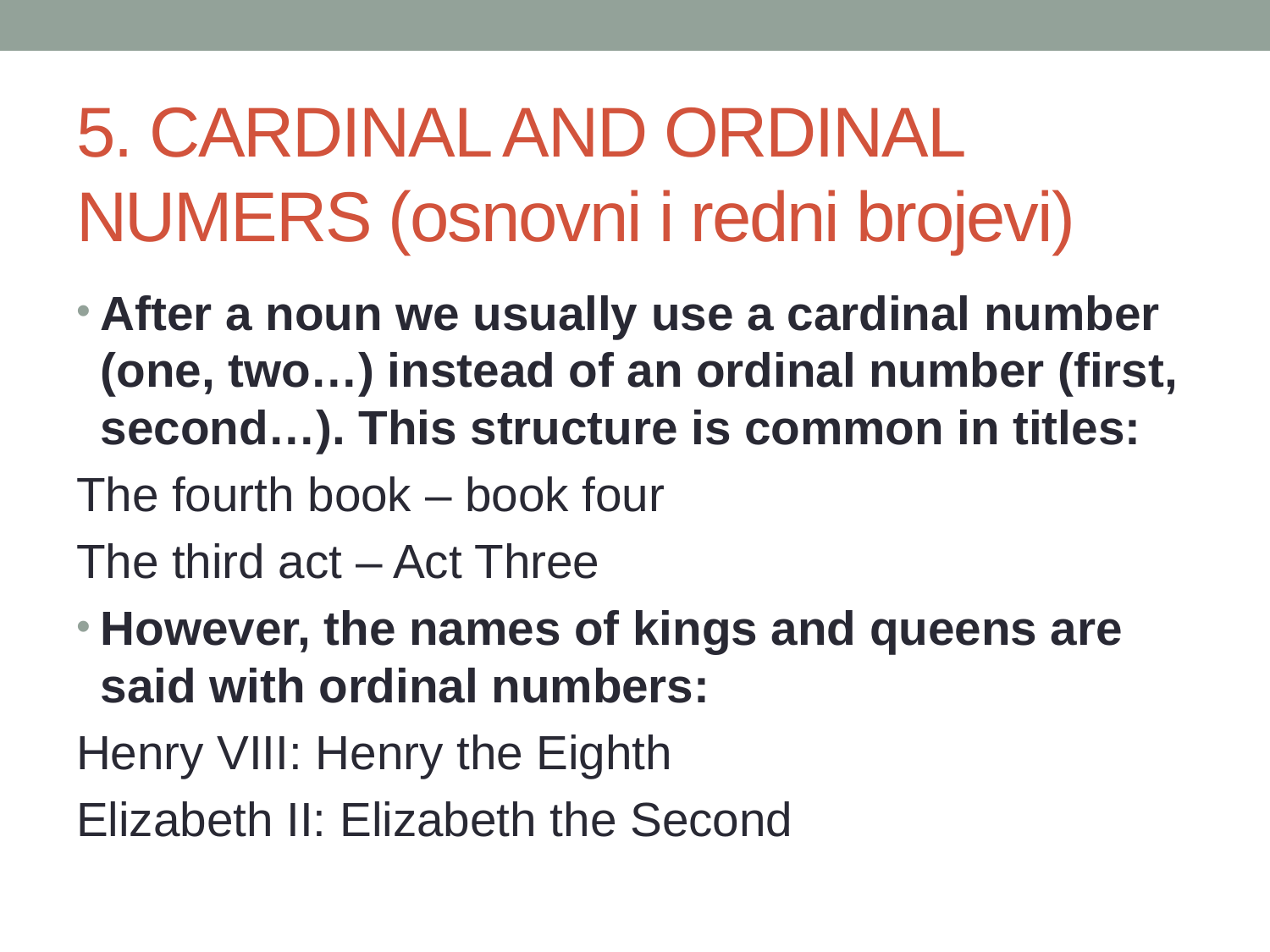

# 5. CARDINAL AND ORDINAL NUMERS (osnovni i redni brojevi)
After a noun we usually use a cardinal number (one, two…) instead of an ordinal number (first, second…). This structure is common in titles:
The fourth book – book four
The third act – Act Three
However, the names of kings and queens are said with ordinal numbers:
Henry VIII: Henry the Eighth
Elizabeth II: Elizabeth the Second